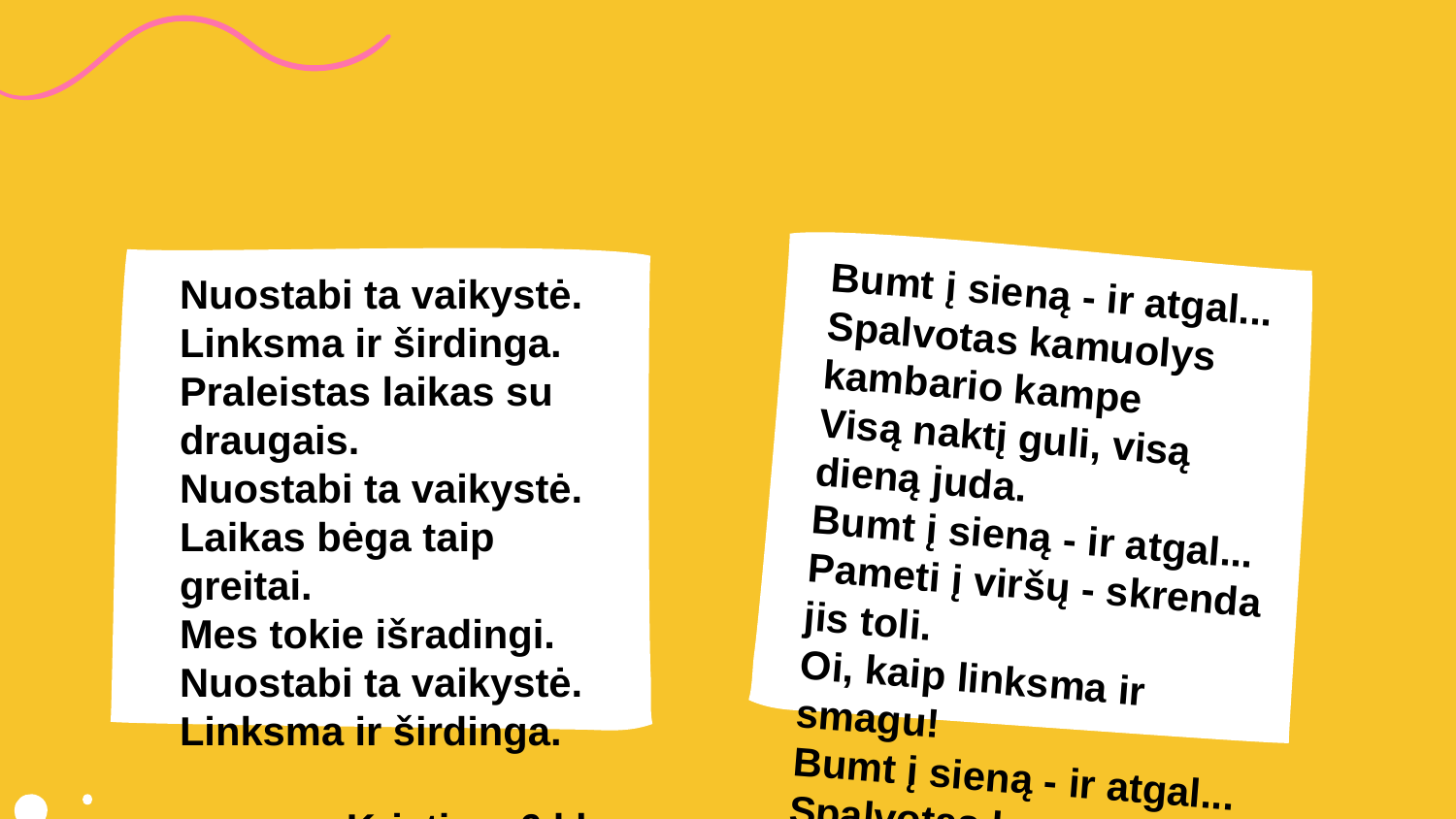

Nuostabi ta vaikystė.
Linksma ir širdinga.
Praleistas laikas su draugais.
Nuostabi ta vaikystė.
Laikas bėga taip greitai.
Mes tokie išradingi.
Nuostabi ta vaikystė.
Linksma ir širdinga.
Kristina, 6 kl.
Bumt į sieną - ir atgal...
Spalvotas kamuolys kambario kampe
Visą naktį guli, visą dieną juda.
Bumt į sieną - ir atgal...
Pameti į viršų - skrenda jis toli.
Oi, kaip linksma ir smagu!
Bumt į sieną - ir atgal...
Spalvotas kamuolys kambario kampe...
Augustė, 5kl.